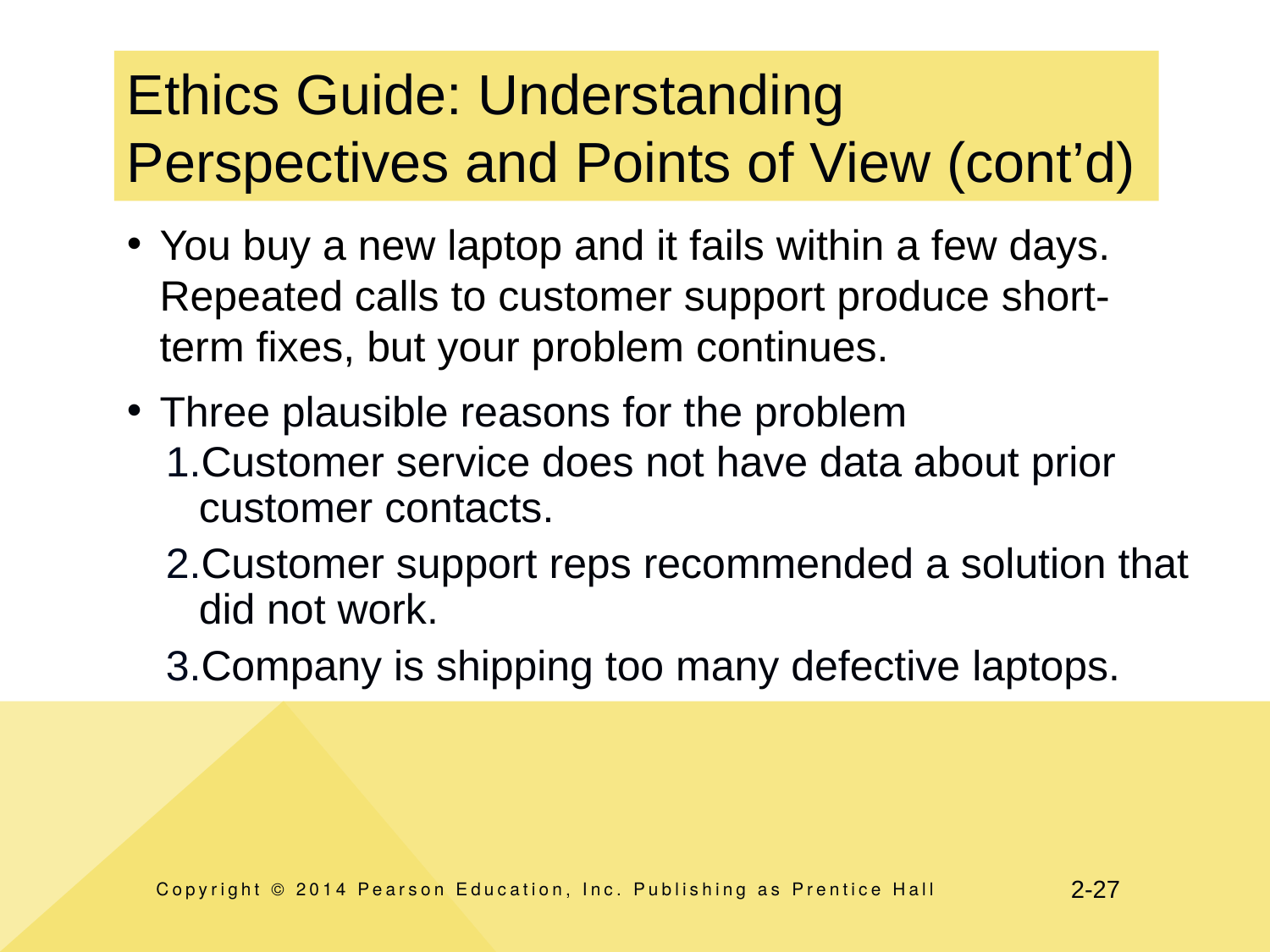

# Ethics Guide: Understanding Perspectives and Points of View (cont’d)
You buy a new laptop and it fails within a few days.  Repeated calls to customer support produce short-term fixes, but your problem continues.
Three plausible reasons for the problem
Customer service does not have data about prior customer contacts.
Customer support reps recommended a solution that did not work.
Company is shipping too many defective laptops.
Copyright © 2014 Pearson Education, Inc. Publishing as Prentice Hall